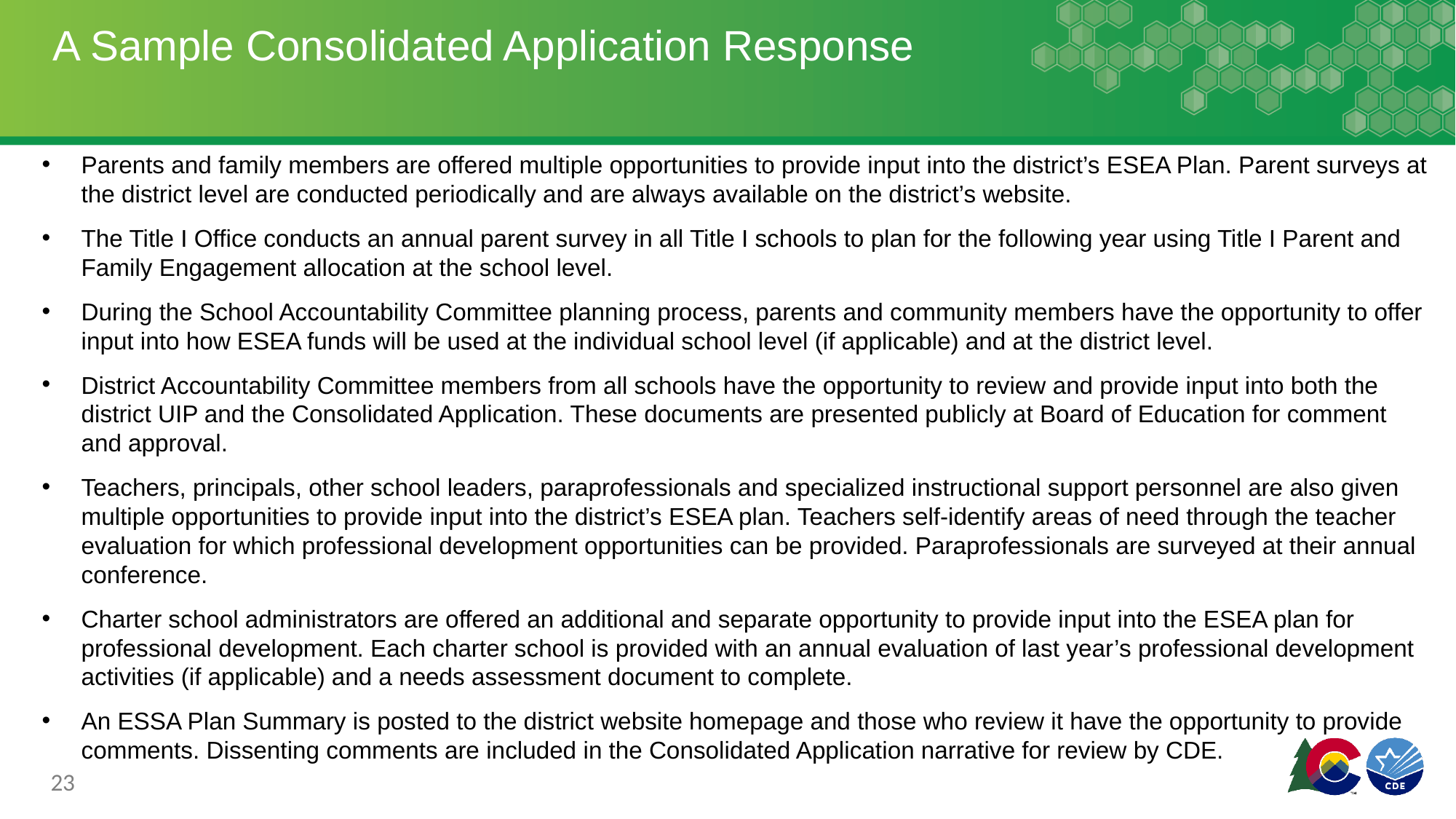

# A Sample Consolidated Application Response
Parents and family members are offered multiple opportunities to provide input into the district’s ESEA Plan. Parent surveys at the district level are conducted periodically and are always available on the district’s website.
The Title I Office conducts an annual parent survey in all Title I schools to plan for the following year using Title I Parent and Family Engagement allocation at the school level.
During the School Accountability Committee planning process, parents and community members have the opportunity to offer input into how ESEA funds will be used at the individual school level (if applicable) and at the district level.
District Accountability Committee members from all schools have the opportunity to review and provide input into both the district UIP and the Consolidated Application. These documents are presented publicly at Board of Education for comment and approval.
Teachers, principals, other school leaders, paraprofessionals and specialized instructional support personnel are also given multiple opportunities to provide input into the district’s ESEA plan. Teachers self-identify areas of need through the teacher evaluation for which professional development opportunities can be provided. Paraprofessionals are surveyed at their annual conference.
Charter school administrators are offered an additional and separate opportunity to provide input into the ESEA plan for professional development. Each charter school is provided with an annual evaluation of last year’s professional development activities (if applicable) and a needs assessment document to complete.
An ESSA Plan Summary is posted to the district website homepage and those who review it have the opportunity to provide comments. Dissenting comments are included in the Consolidated Application narrative for review by CDE.
23